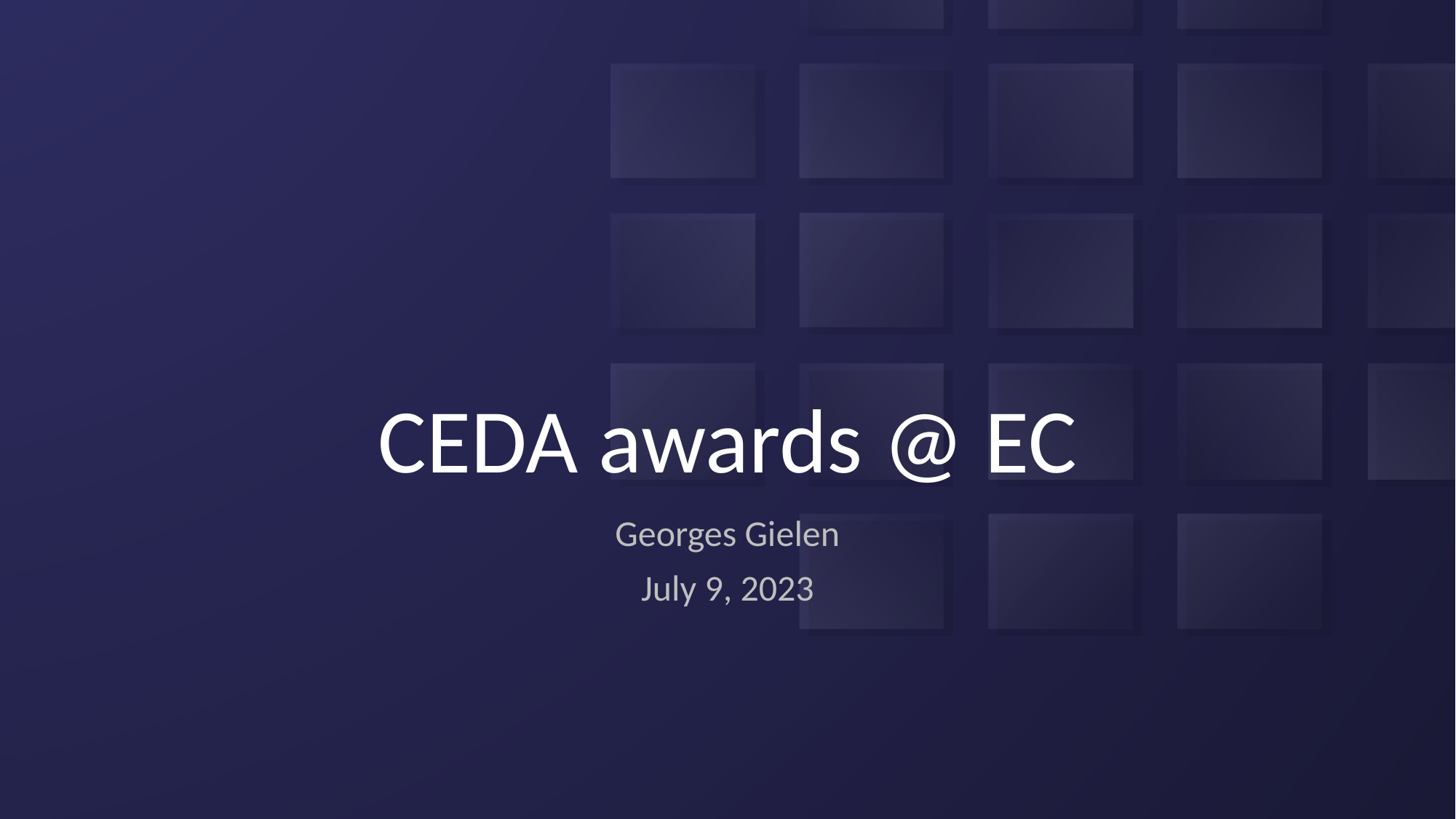

# CEDA awards @ EC
Georges Gielen
July 9, 2023